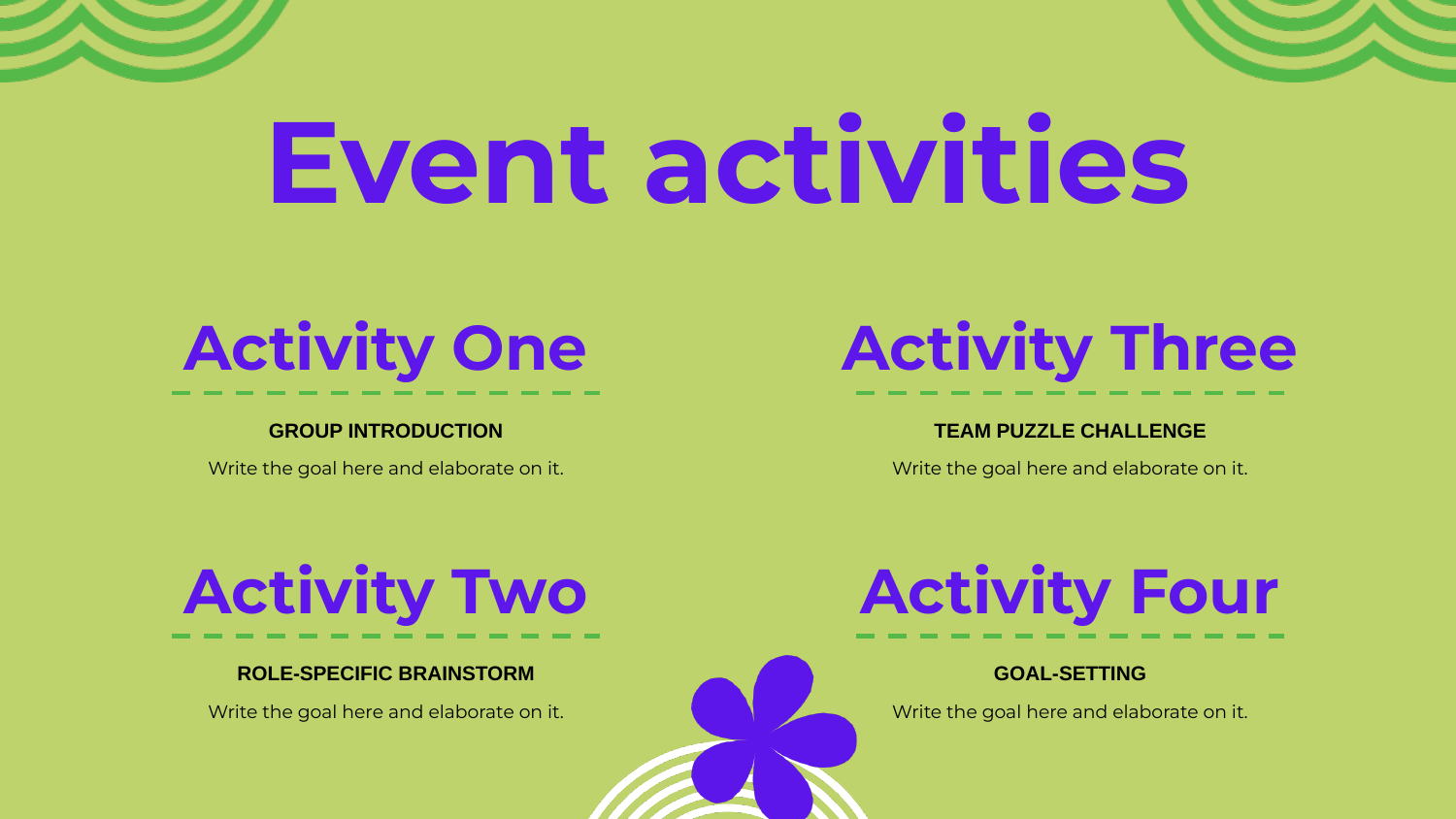

Event activities
Activity One
Activity Three
GROUP INTRODUCTION
TEAM PUZZLE CHALLENGE
Write the goal here and elaborate on it.
Write the goal here and elaborate on it.
Activity Two
Activity Four
ROLE-SPECIFIC BRAINSTORM
GOAL-SETTING

Write the goal here and elaborate on it.
Write the goal here and elaborate on it.